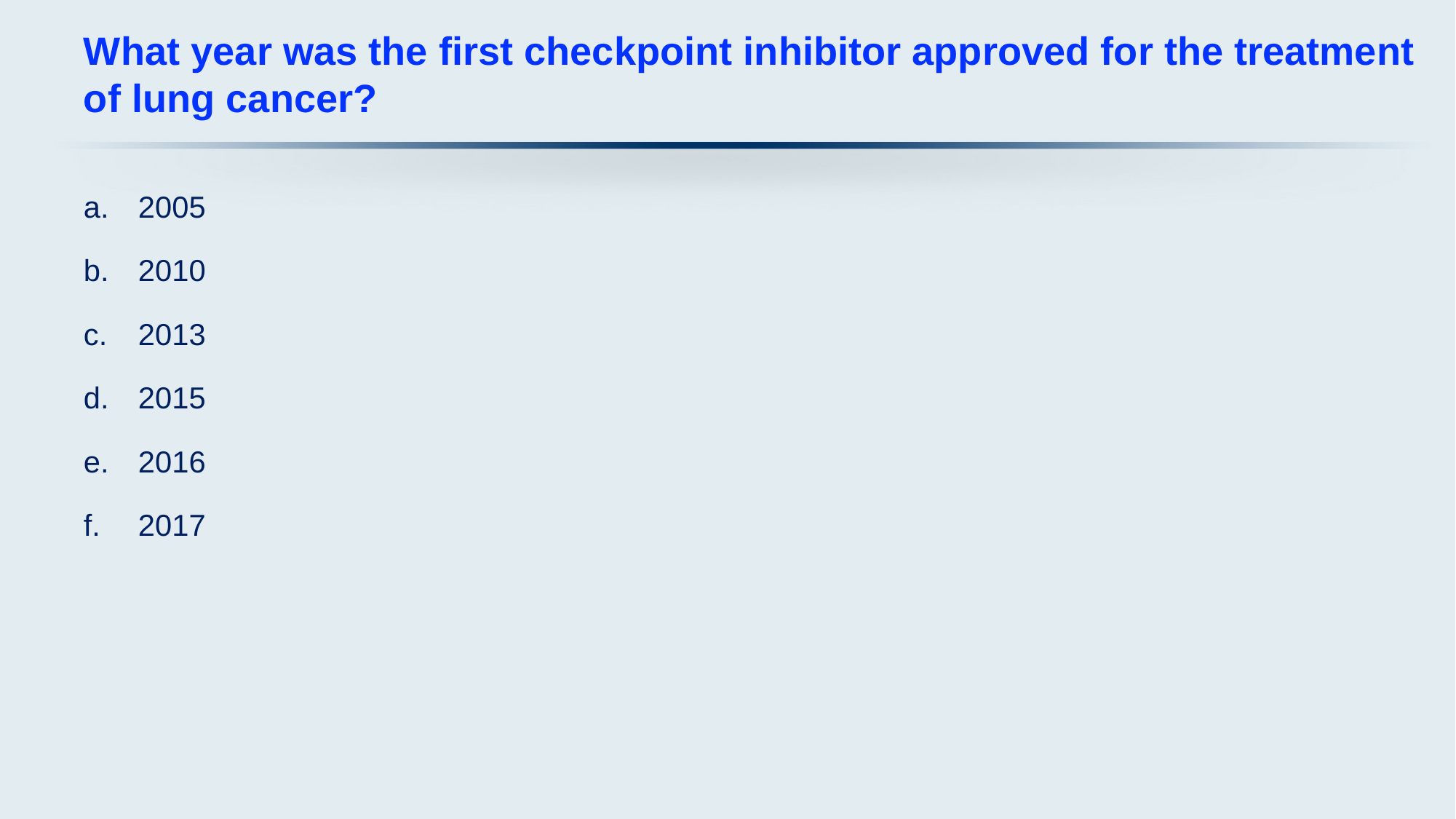

# What year was the first checkpoint inhibitor approved for the treatment of lung cancer?
2005
2010
2013
2015
2016
2017